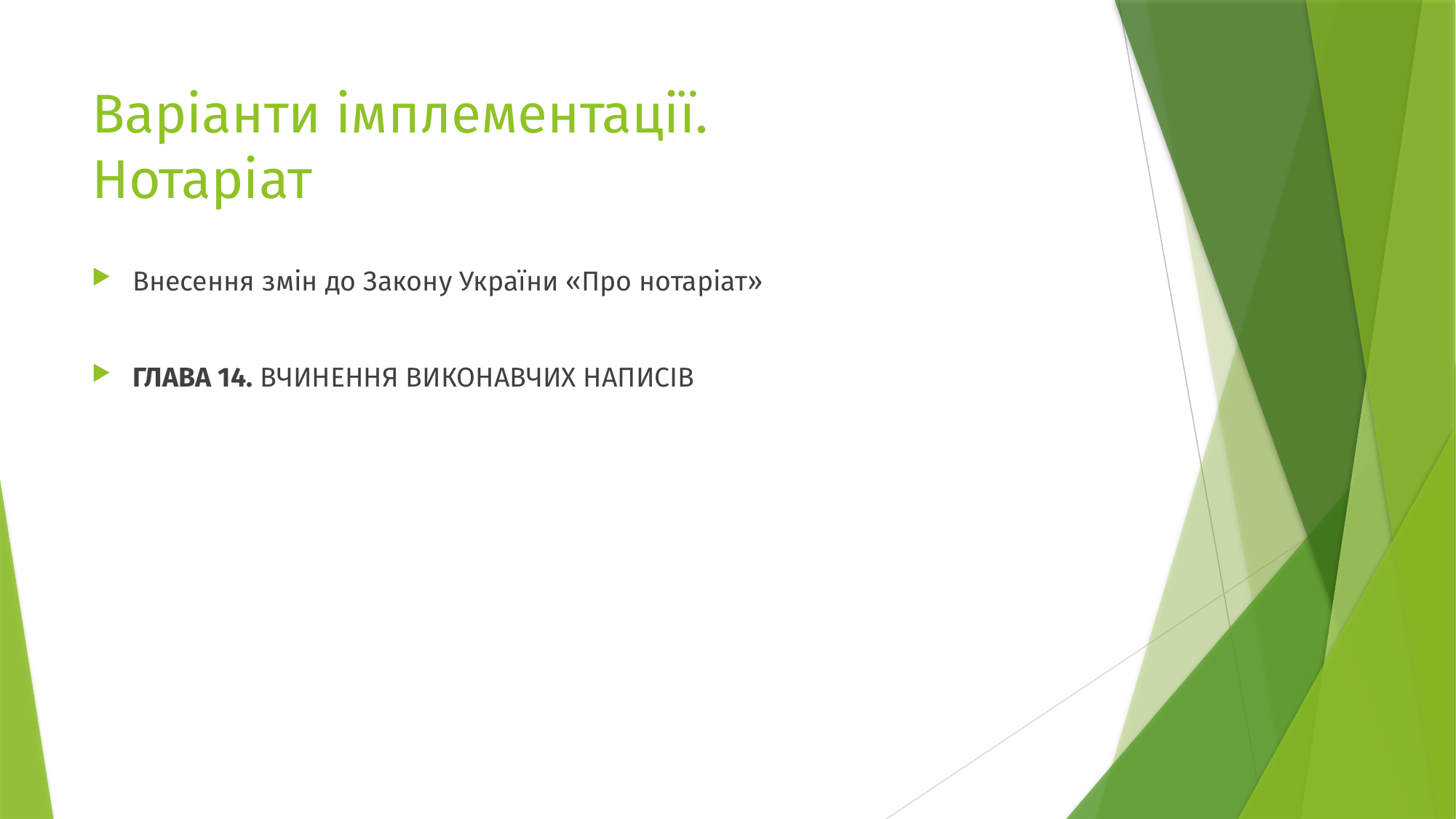

# Варіанти імплементації. Нотаріат
Внесення змін до Закону України «Про нотаріат»

ГЛАВА 14. ВЧИНЕННЯ ВИКОНАВЧИХ НАПИСІВ